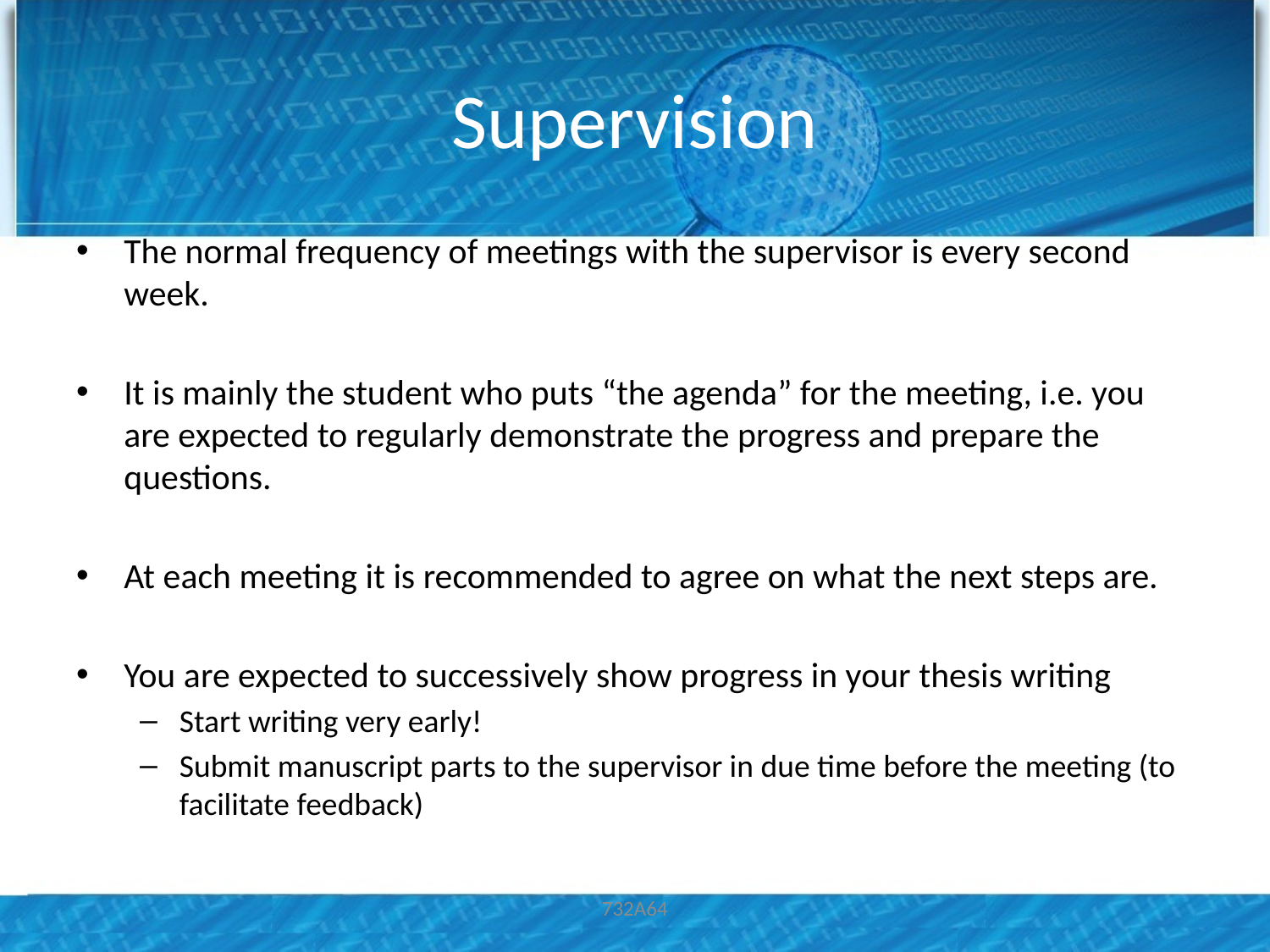

# Supervision
The normal frequency of meetings with the supervisor is every second week.

It is mainly the student who puts “the agenda” for the meeting, i.e. you are expected to regularly demonstrate the progress and prepare the questions.

At each meeting it is recommended to agree on what the next steps are.

You are expected to successively show progress in your thesis writing
Start writing very early!
Submit manuscript parts to the supervisor in due time before the meeting (to facilitate feedback)

732A64